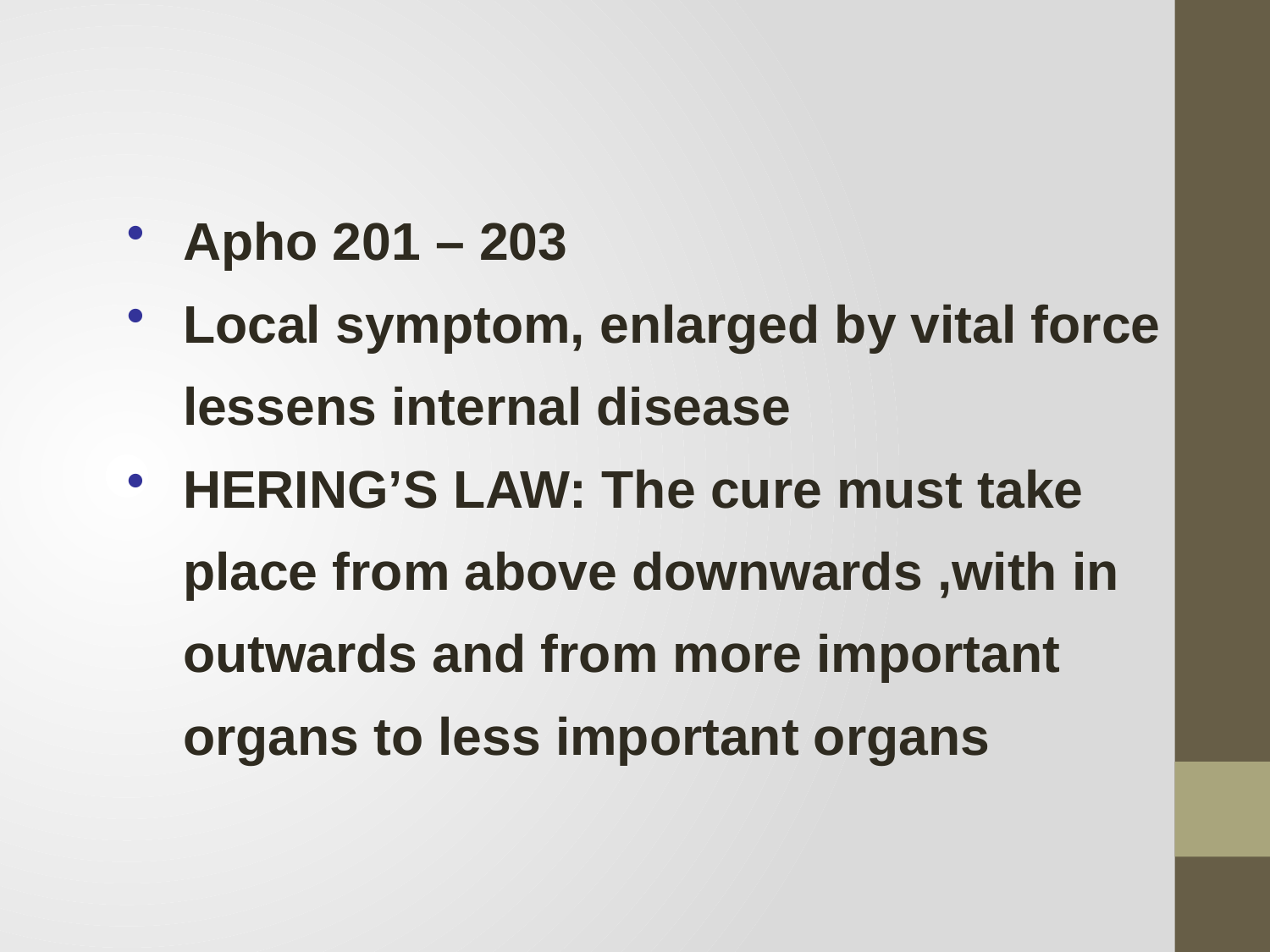

Apho 201 – 203
Local symptom, enlarged by vital force lessens internal disease
HERING’S LAW: The cure must take place from above downwards ,with in outwards and from more important organs to less important organs